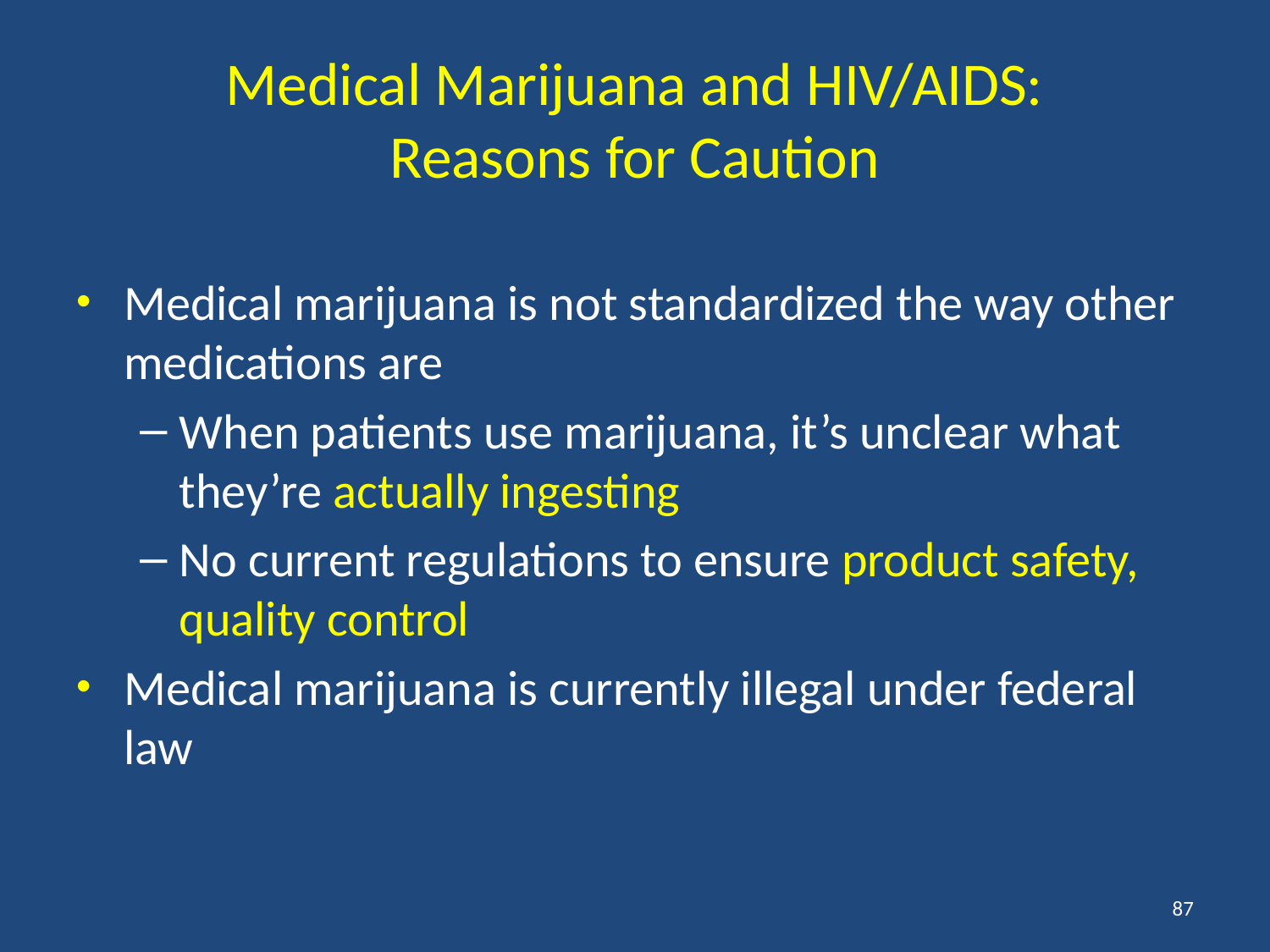

# Medical Marijuana and HIV/AIDS: Reasons for Caution
Medical marijuana is not standardized the way other medications are
When patients use marijuana, it’s unclear what they’re actually ingesting
No current regulations to ensure product safety, quality control
Medical marijuana is currently illegal under federal law

87